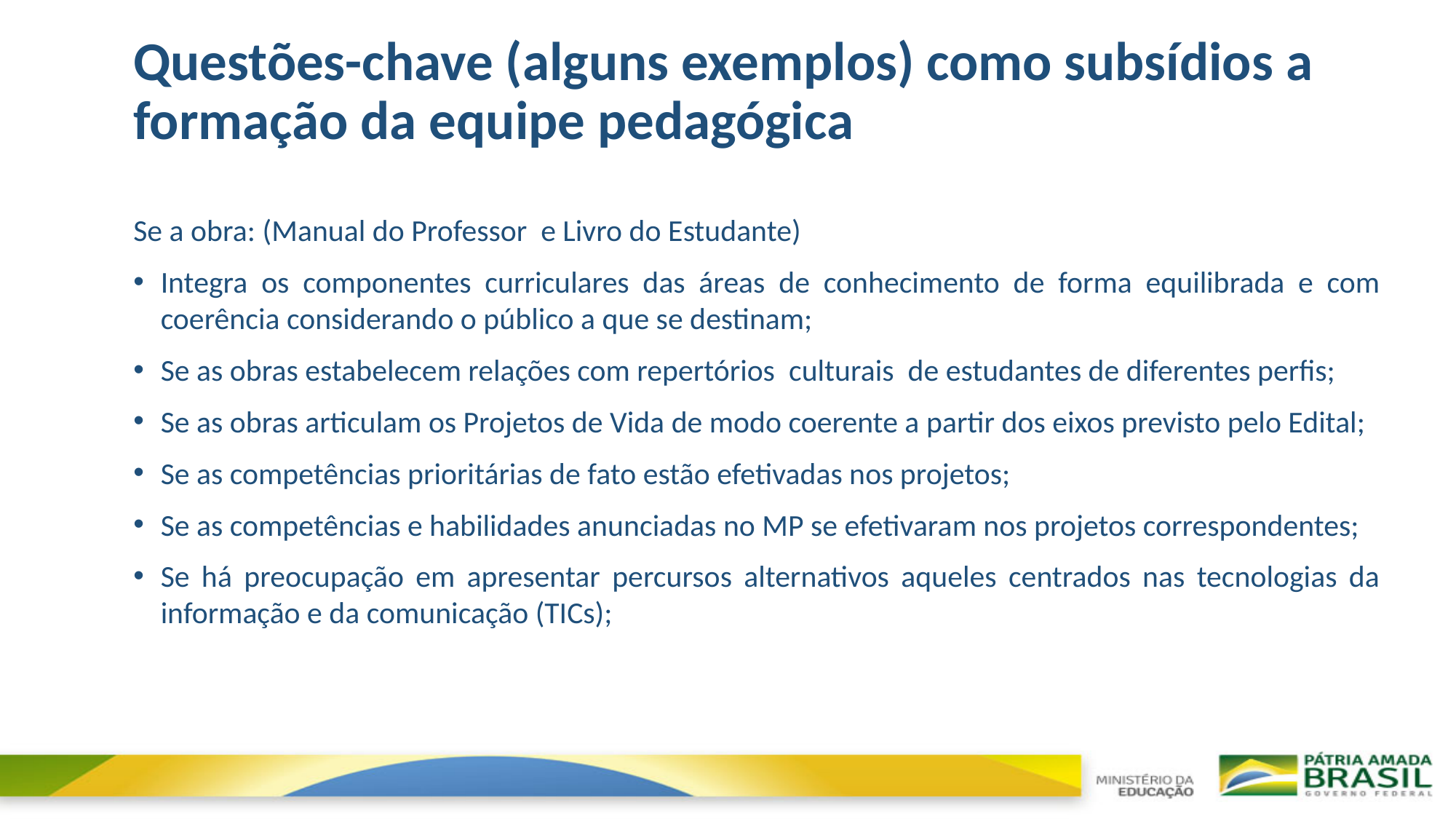

# Questões-chave (alguns exemplos) como subsídios a formação da equipe pedagógica

Se a obra: (Manual do Professor  e Livro do Estudante)
Integra os componentes curriculares das áreas de conhecimento de forma equilibrada e com coerência considerando o público a que se destinam;
Se as obras estabelecem relações com repertórios  culturais  de estudantes de diferentes perfis;
Se as obras articulam os Projetos de Vida de modo coerente a partir dos eixos previsto pelo Edital;
Se as competências prioritárias de fato estão efetivadas nos projetos;
Se as competências e habilidades anunciadas no MP se efetivaram nos projetos correspondentes;
Se há preocupação em apresentar percursos alternativos aqueles centrados nas tecnologias da informação e da comunicação (TICs);